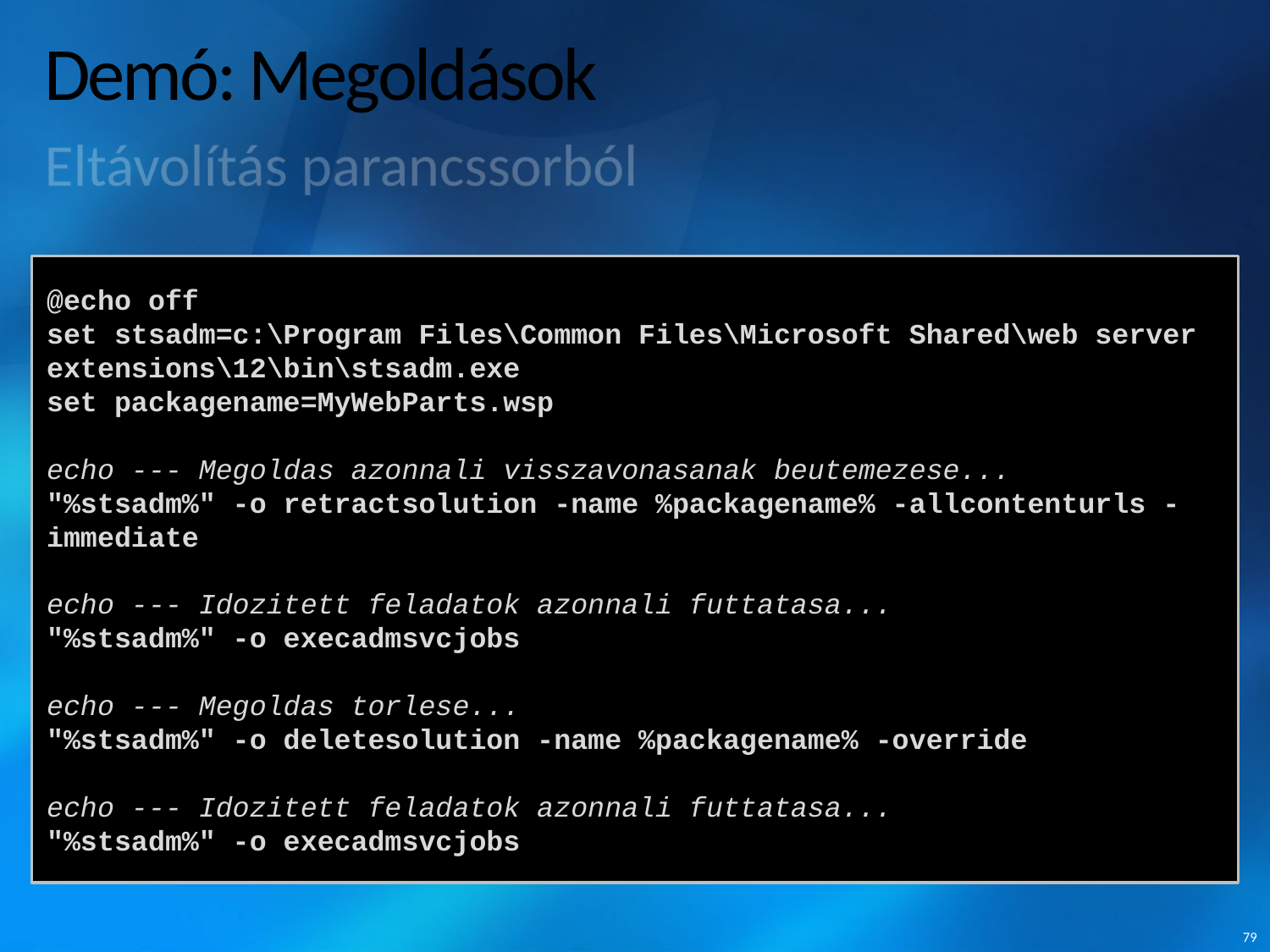

# Demó: Megoldások
Eltávolítás parancssorból
@echo off
set stsadm=c:\Program Files\Common Files\Microsoft Shared\web server extensions\12\bin\stsadm.exe
set packagename=MyWebParts.wsp

echo --- Megoldas azonnali visszavonasanak beutemezese...
"%stsadm%" -o retractsolution -name %packagename% -allcontenturls -immediate

echo --- Idozitett feladatok azonnali futtatasa...
"%stsadm%" -o execadmsvcjobs

echo --- Megoldas torlese...
"%stsadm%" -o deletesolution -name %packagename% -override

echo --- Idozitett feladatok azonnali futtatasa...
"%stsadm%" -o execadmsvcjobs
79